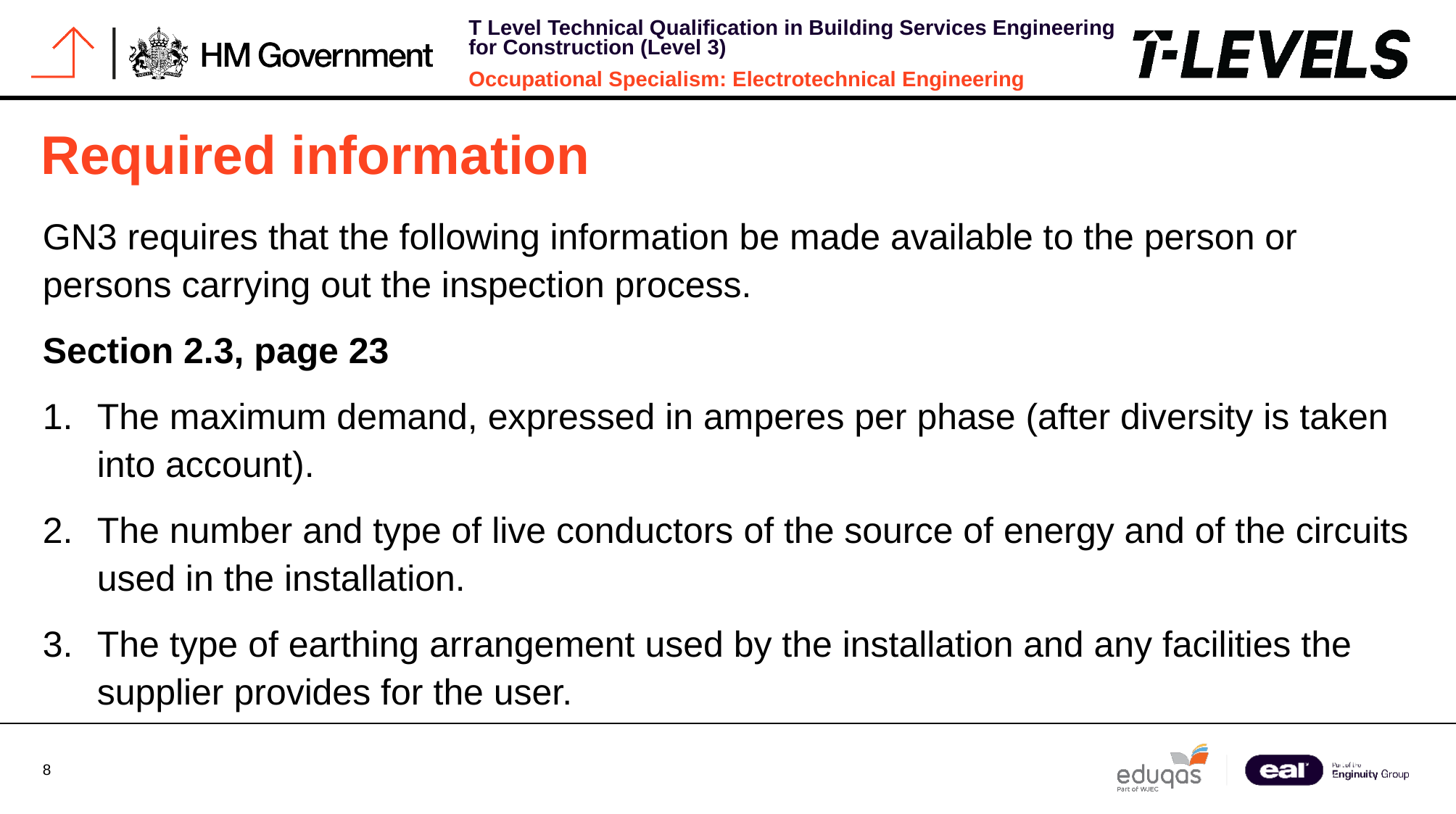

# Required information
GN3 requires that the following information be made available to the person or persons carrying out the inspection process.
Section 2.3, page 23
The maximum demand, expressed in amperes per phase (after diversity is taken into account).
The number and type of live conductors of the source of energy and of the circuits used in the installation.
The type of earthing arrangement used by the installation and any facilities the supplier provides for the user.